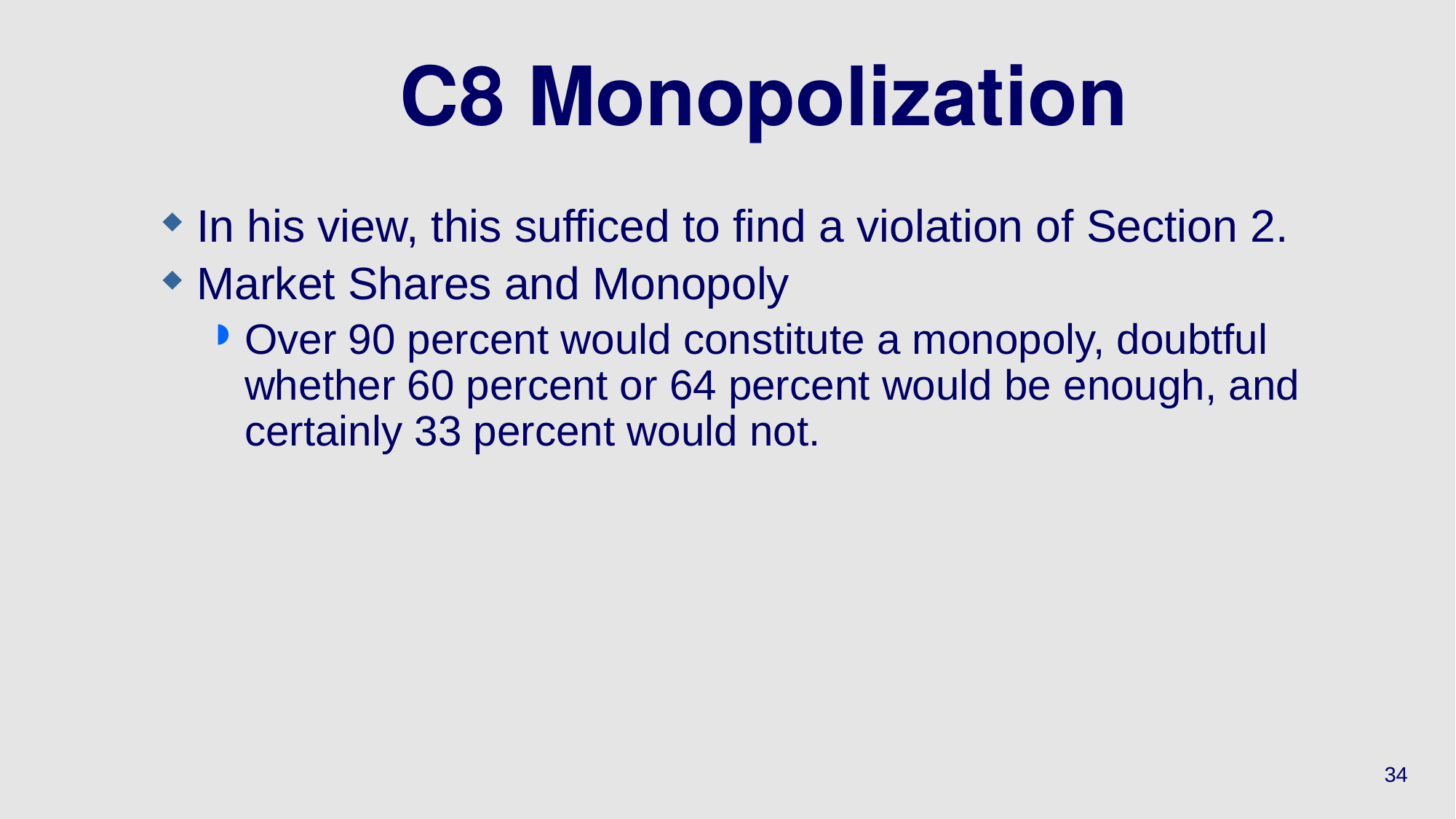

# C8 Monopolization
In his view, this sufficed to find a violation of Section 2.
Market Shares and Monopoly
Over 90 percent would constitute a monopoly, doubtful whether 60 percent or 64 percent would be enough, and certainly 33 percent would not.
34